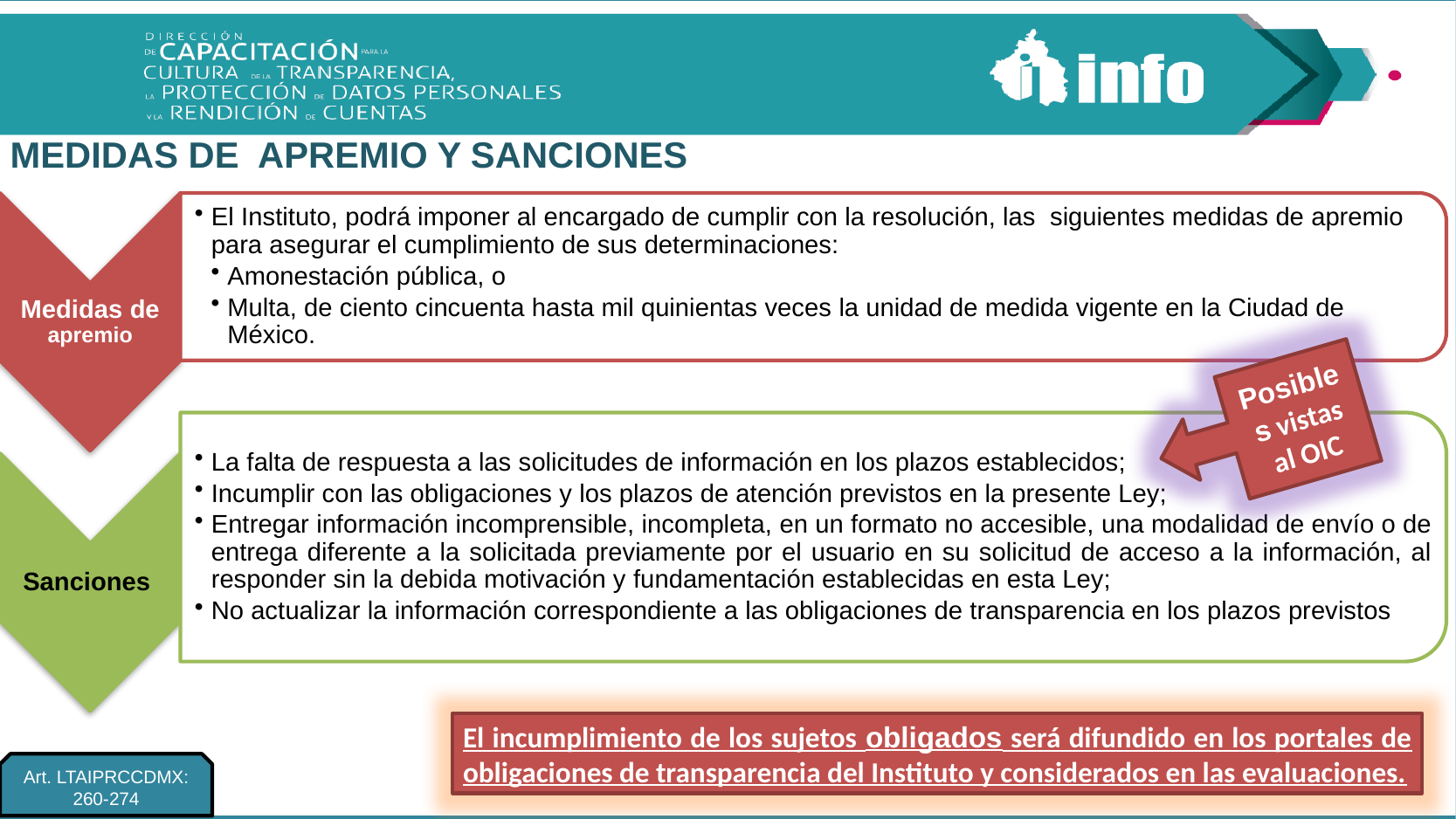

MEDIDAS DE  APREMIO Y SANCIONES
Medidas de apremio
El Instituto, podrá imponer al encargado de cumplir con la resolución, las  siguientes medidas de apremio para asegurar el cumplimiento de sus determinaciones:
Amonestación pública, o
Multa, de ciento cincuenta hasta mil quinientas veces la unidad de medida vigente en la Ciudad de México.
Sanciones
La falta de respuesta a las solicitudes de información en los plazos establecidos;
Incumplir con las obligaciones y los plazos de atención previstos en la presente Ley;
Entregar información incomprensible, incompleta, en un formato no accesible, una modalidad de envío o de entrega diferente a la solicitada previamente por el usuario en su solicitud de acceso a la información, al responder sin la debida motivación y fundamentación establecidas en esta Ley;
No actualizar la información correspondiente a las obligaciones de transparencia en los plazos previstos
Posibles vistas al OIC
El incumplimiento de los sujetos obligados será difundido en los portales de obligaciones de transparencia del Instituto y considerados en las evaluaciones.
Art. LTAIPRCCDMX: 260-274